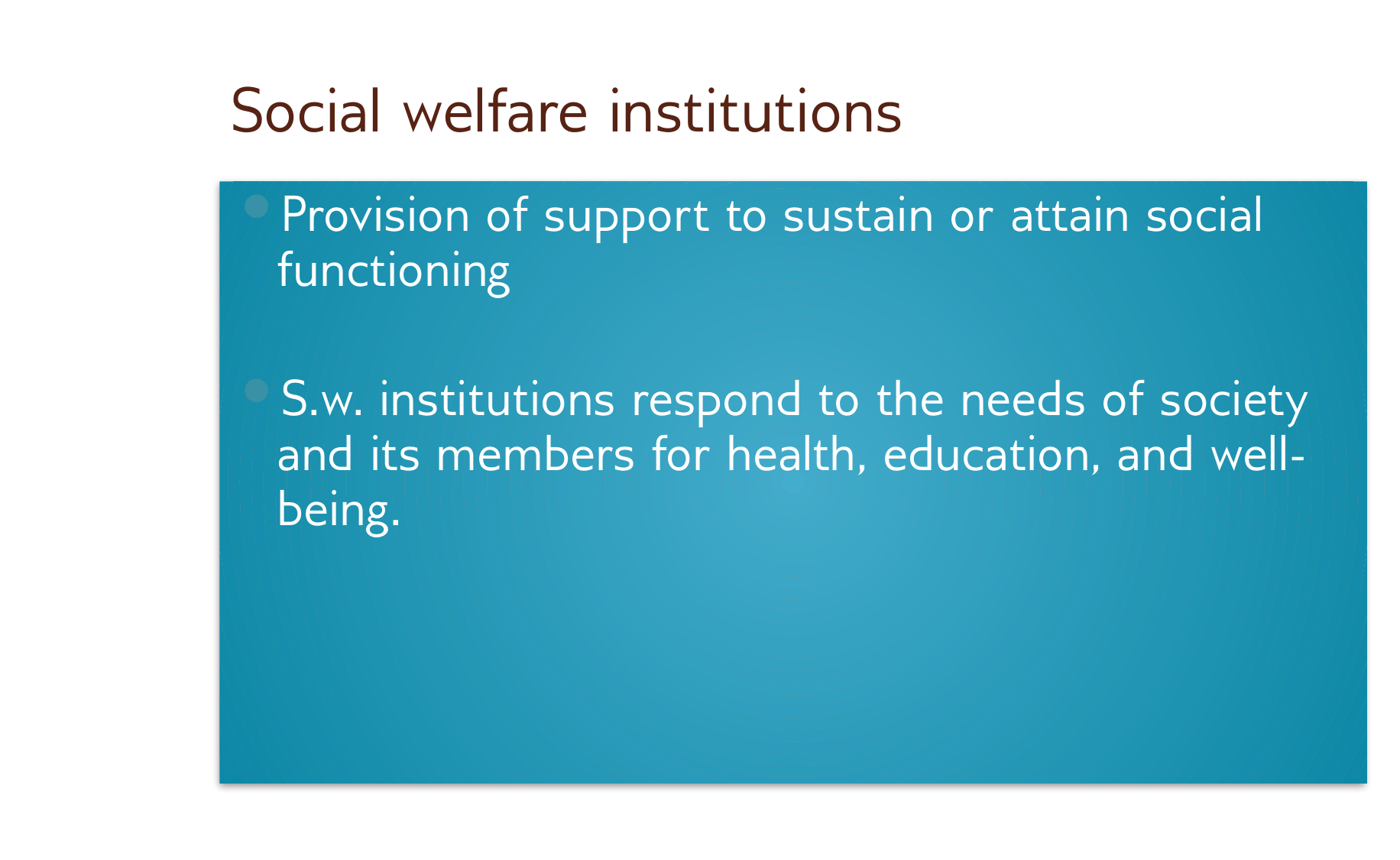

# Social welfare institutions
Provision of support to sustain or attain social functioning

S.w. institutions respond to the needs of society and its members for health, education, and well-being.